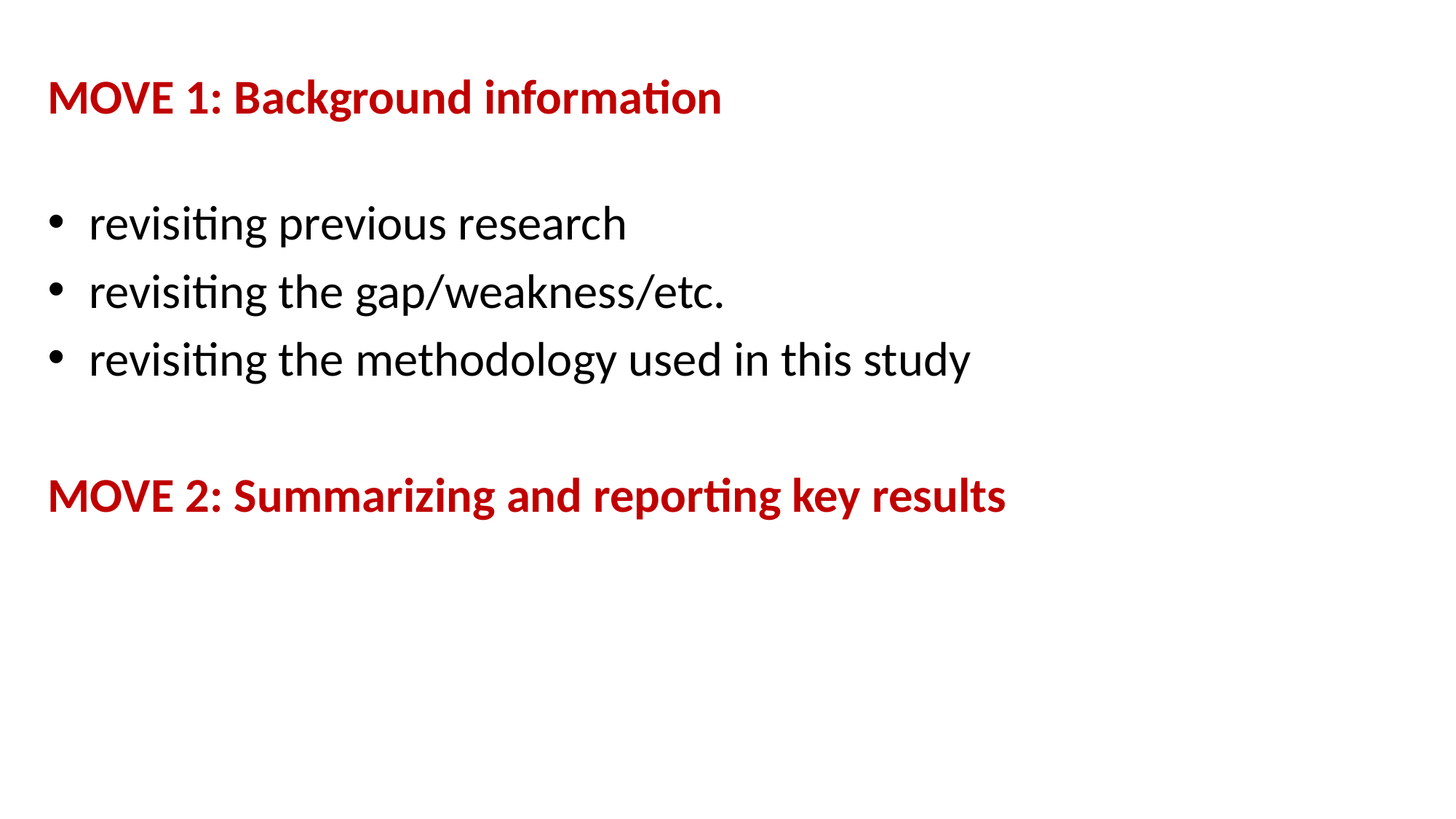

MOVE 1: Background information
revisiting previous research
revisiting the gap/weakness/etc.
revisiting the methodology used in this study

MOVE 2: Summarizing and reporting key results